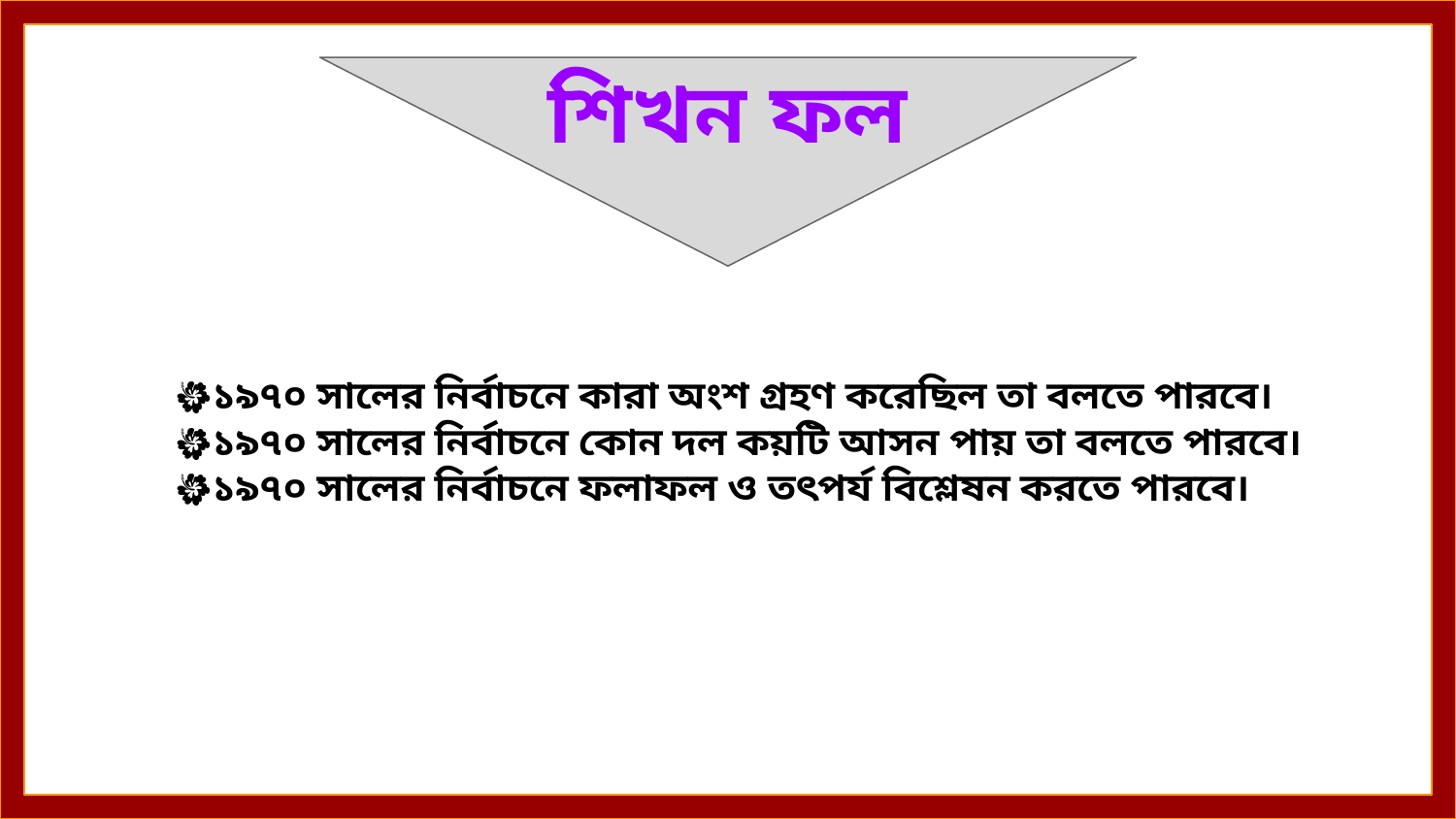

শিখন ফল
🌺১৯৭০ সালের নির্বাচনে কারা অংশ গ্রহণ করেছিল তা বলতে পারবে।
🌺১৯৭০ সালের নির্বাচনে কোন দল কয়টি আসন পায় তা বলতে পারবে।
🌺১৯৭০ সালের নির্বাচনে ফলাফল ও তৎপর্য বিশ্লেষন করতে পারবে।